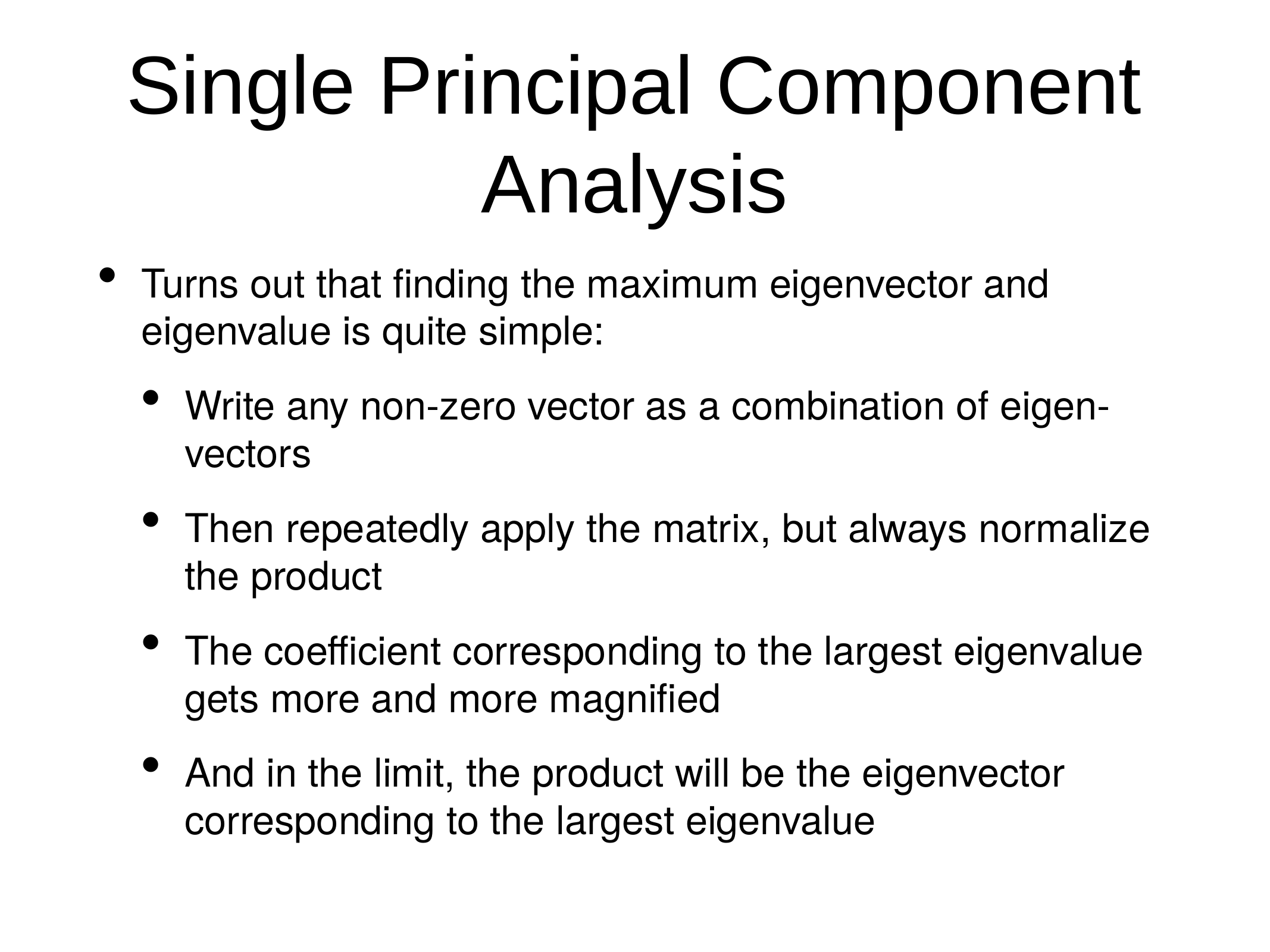

# Single Principal Component Analysis
Turns out that finding the maximum eigenvector and eigenvalue is quite simple:
Write any non-zero vector as a combination of eigen-vectors
Then repeatedly apply the matrix, but always normalize the product
The coefficient corresponding to the largest eigenvalue gets more and more magnified
And in the limit, the product will be the eigenvector corresponding to the largest eigenvalue